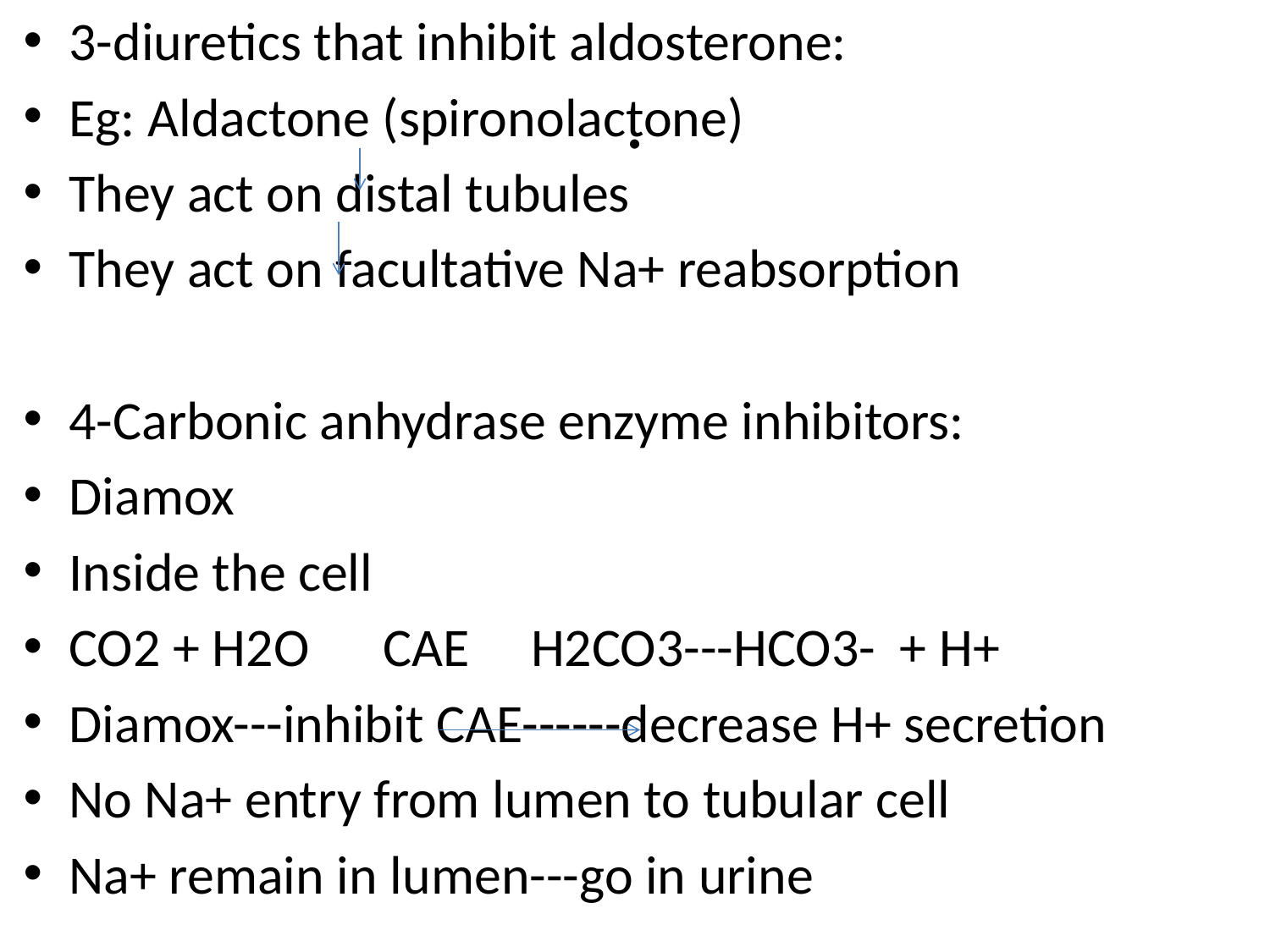

3-diuretics that inhibit aldosterone:
Eg: Aldactone (spironolactone)
They act on distal tubules
They act on facultative Na+ reabsorption

4-Carbonic anhydrase enzyme inhibitors:
Diamox
Inside the cell
CO2 + H2O      CAE     H2CO3---HCO3-  + H+
Diamox---inhibit CAE------decrease H+ secretion
No Na+ entry from lumen to tubular cell
Na+ remain in lumen---go in urine
# .